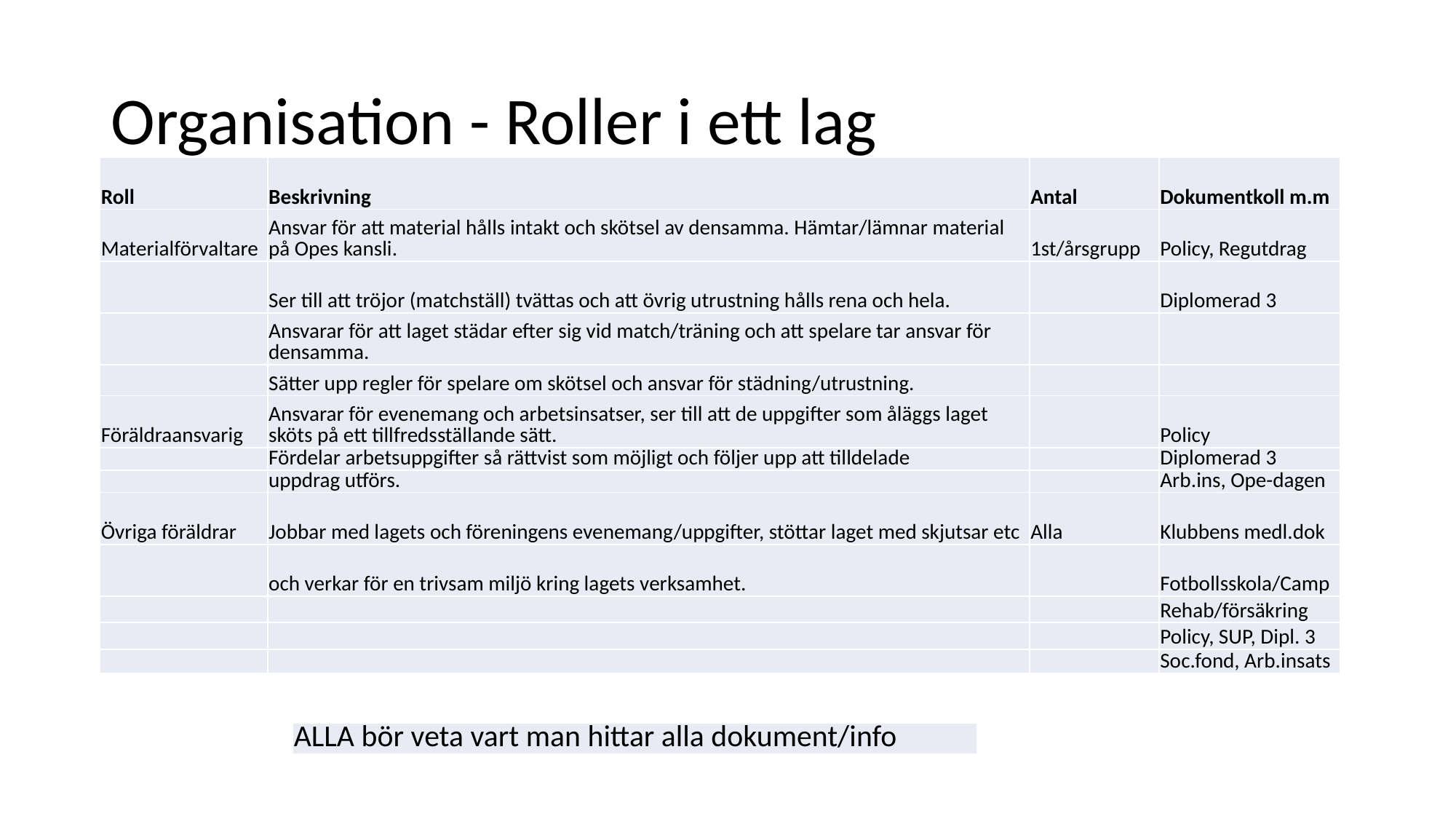

# Organisation - Roller i ett lag
| Roll | Beskrivning | Antal | Dokumentkoll m.m |
| --- | --- | --- | --- |
| Materialförvaltare | Ansvar för att material hålls intakt och skötsel av densamma. Hämtar/lämnar material på Opes kansli. | 1st/årsgrupp | Policy, Regutdrag |
|  | Ser till att tröjor (matchställ) tvättas och att övrig utrustning hålls rena och hela. |  | Diplomerad 3 |
|  | Ansvarar för att laget städar efter sig vid match/träning och att spelare tar ansvar för densamma. |  |  |
|  | Sätter upp regler för spelare om skötsel och ansvar för städning/utrustning. |  |  |
| Föräldraansvarig | Ansvarar för evenemang och arbetsinsatser, ser till att de uppgifter som åläggs laget sköts på ett tillfredsställande sätt. |  | Policy |
|  | Fördelar arbetsuppgifter så rättvist som möjligt och följer upp att tilldelade |  | Diplomerad 3 |
|  | uppdrag utförs. |  | Arb.ins, Ope-dagen |
| Övriga föräldrar | Jobbar med lagets och föreningens evenemang/uppgifter, stöttar laget med skjutsar etc | Alla | Klubbens medl.dok |
|  | och verkar för en trivsam miljö kring lagets verksamhet. |  | Fotbollsskola/Camp |
|  |  |  | Rehab/försäkring |
|  |  |  | Policy, SUP, Dipl. 3 |
|  |  |  | Soc.fond, Arb.insats |
| ALLA bör veta vart man hittar alla dokument/info |
| --- |